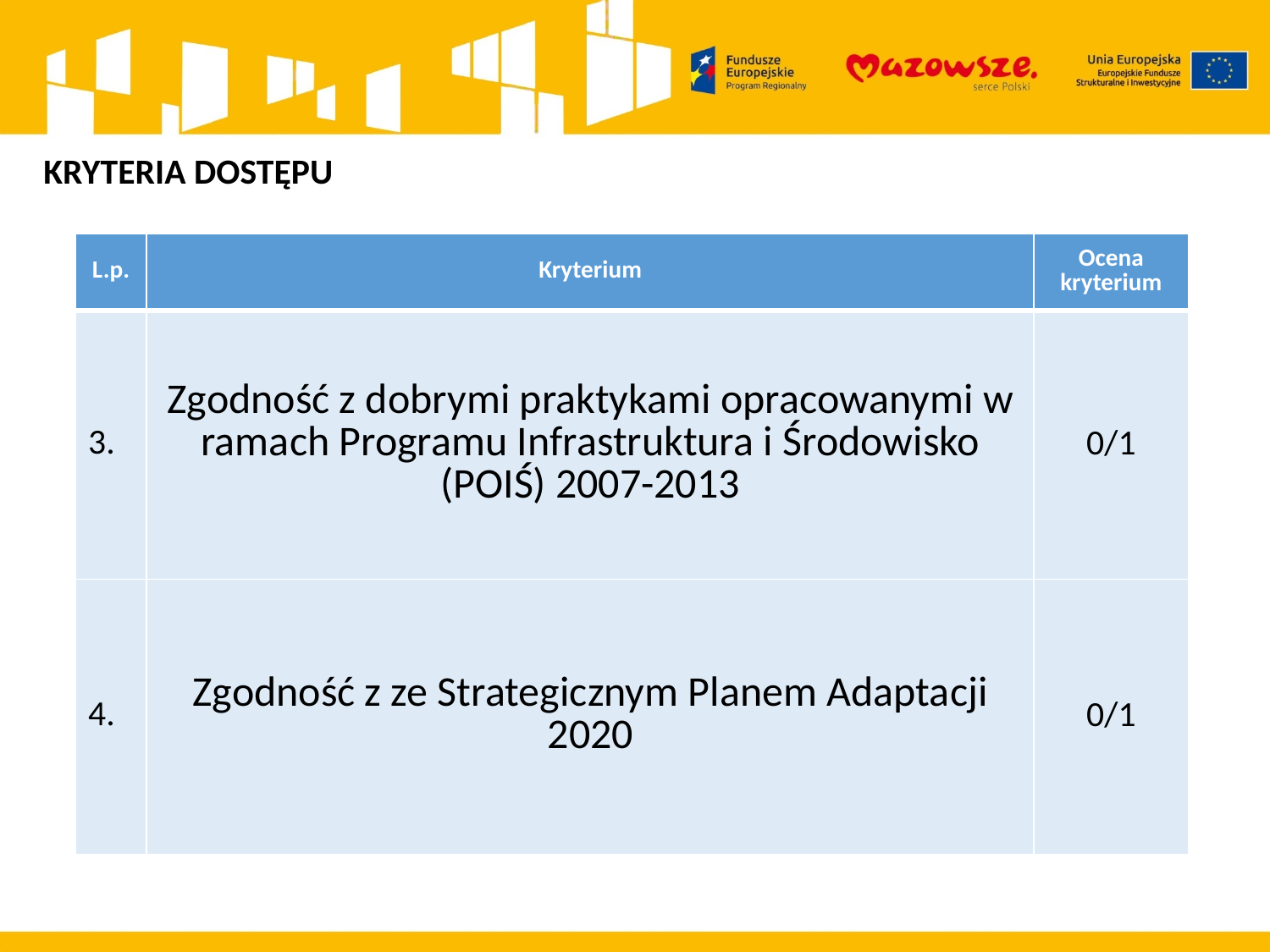

KRYTERIA DOSTĘPU
| L.p. | Kryterium | Ocena kryterium |
| --- | --- | --- |
| 3. | Zgodność z dobrymi praktykami opracowanymi w ramach Programu Infrastruktura i Środowisko (POIŚ) 2007-2013 | 0/1 |
| 4. | Zgodność z ze Strategicznym Planem Adaptacji 2020 | 0/1 |